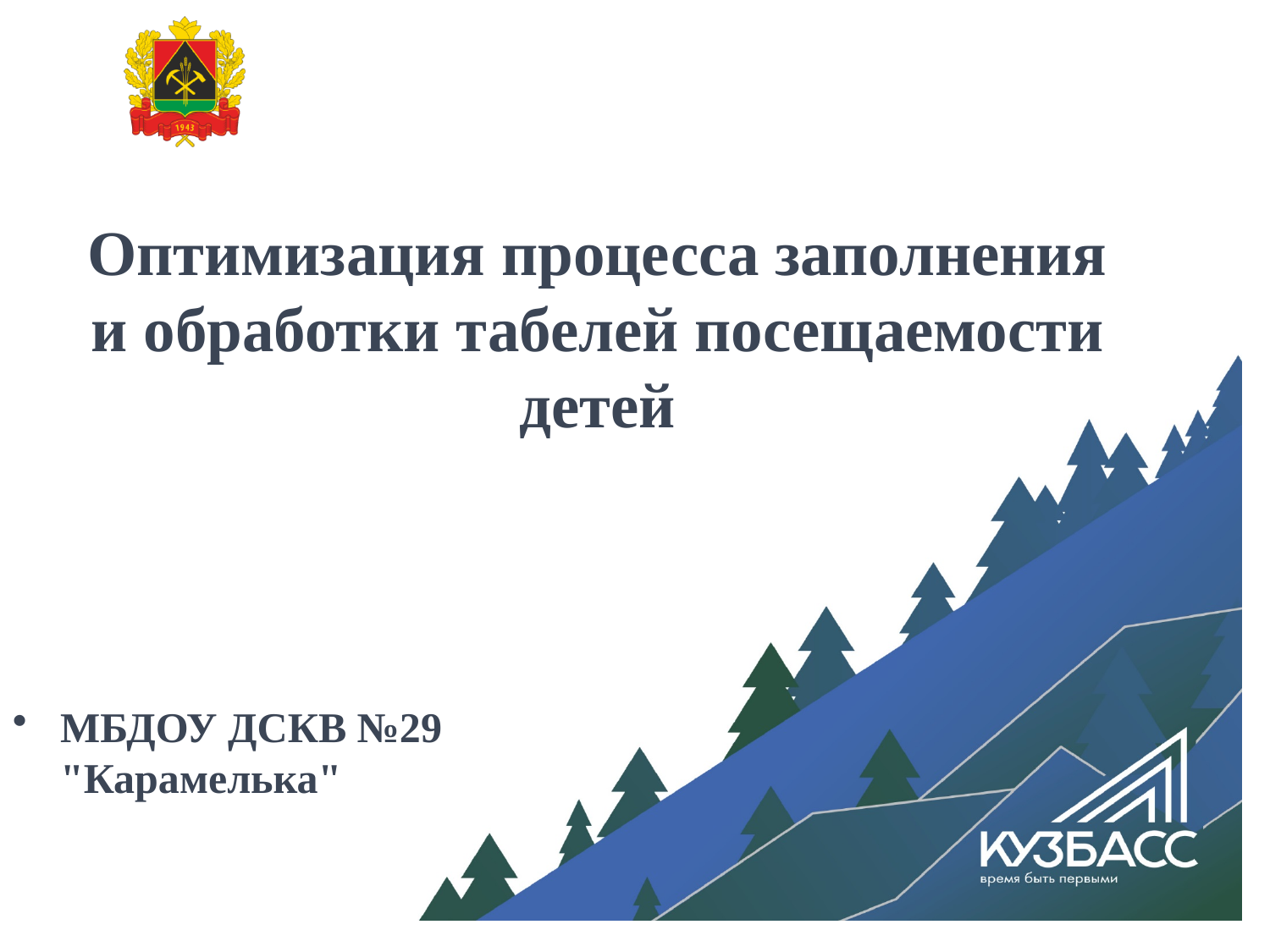

# Оптимизация процесса заполнения и обработки табелей посещаемости детей
МБДОУ ДСКВ №29 "Карамелька"